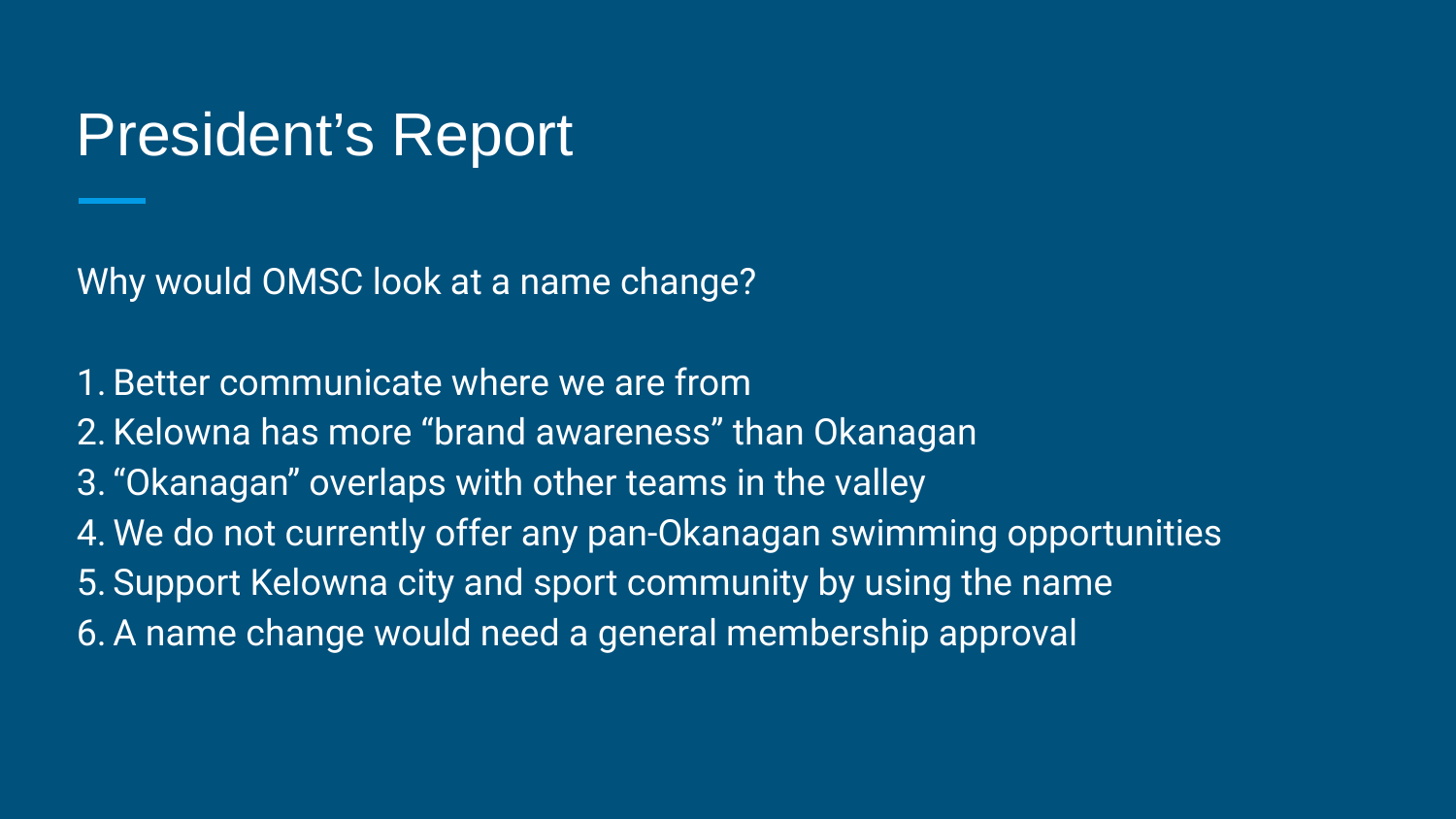

# President’s Report
Why would OMSC look at a name change?

Better communicate where we are from
Kelowna has more “brand awareness” than Okanagan
“Okanagan” overlaps with other teams in the valley
We do not currently offer any pan-Okanagan swimming opportunities
Support Kelowna city and sport community by using the name
A name change would need a general membership approval